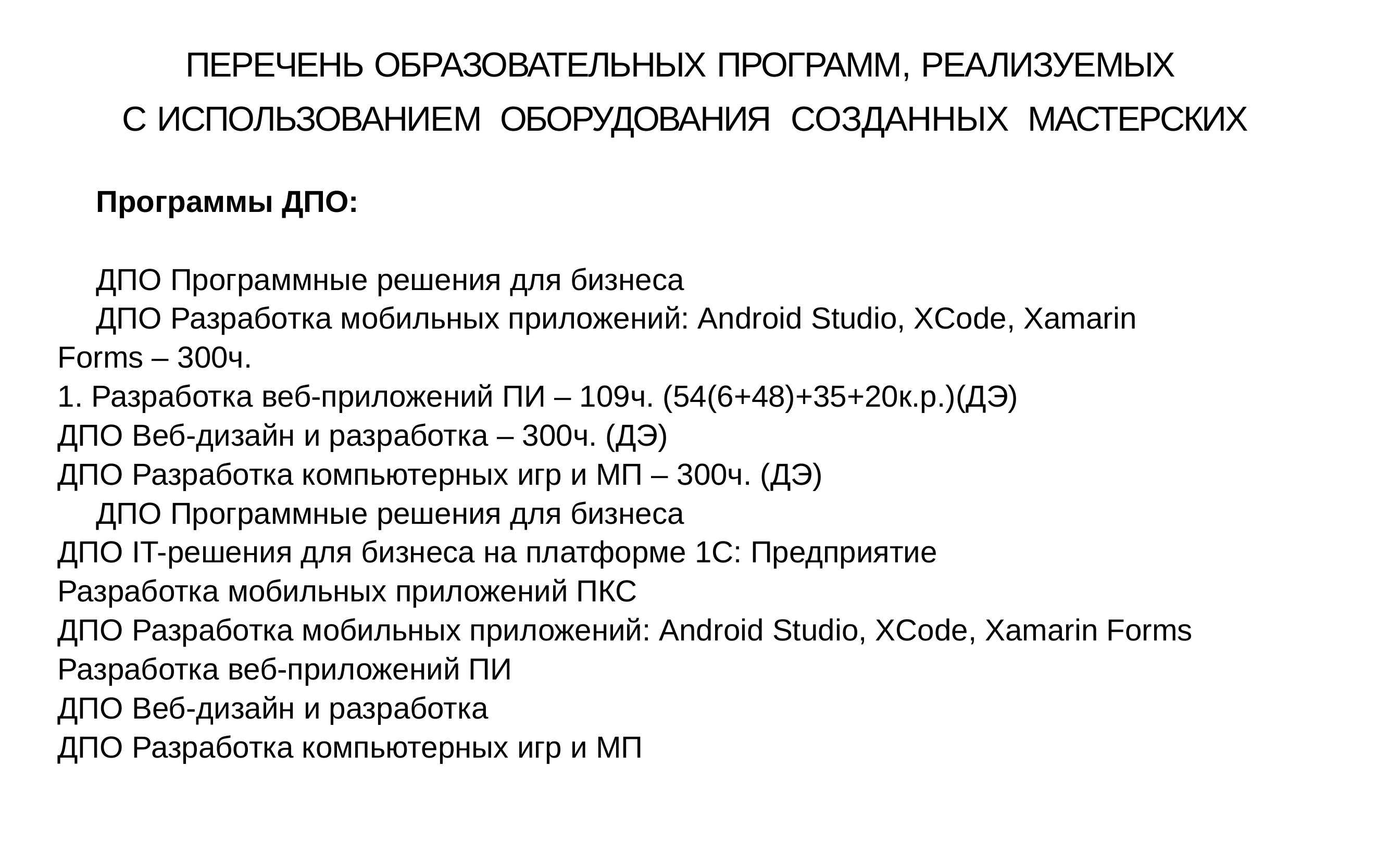

ПЕРЕЧЕНЬ ОБРАЗОВАТЕЛЬНЫХ ПРОГРАММ, РЕАЛИЗУЕМЫХ
С ИСПОЛЬЗОВАНИЕМ  ОБОРУДОВАНИЯ  СОЗДАННЫХ  МАСТЕРСКИХ

Программы ДПО:

ДПО Программные решения для бизнеса
ДПО Разработка мобильных приложений: Android Studio, XCode, Xamarin Forms – 300ч.
1. Разработка веб-приложений ПИ – 109ч. (54(6+48)+35+20к.р.)(ДЭ)
ДПО Веб-дизайн и разработка – 300ч. (ДЭ)
ДПО Разработка компьютерных игр и МП – 300ч. (ДЭ)
ДПО Программные решения для бизнеса
ДПО IT-решения для бизнеса на платформе 1С: Предприятие
Разработка мобильных приложений ПКС
ДПО Разработка мобильных приложений: Android Studio, XCode, Xamarin Forms
Разработка веб-приложений ПИ
ДПО Веб-дизайн и разработка
ДПО Разработка компьютерных игр и МП